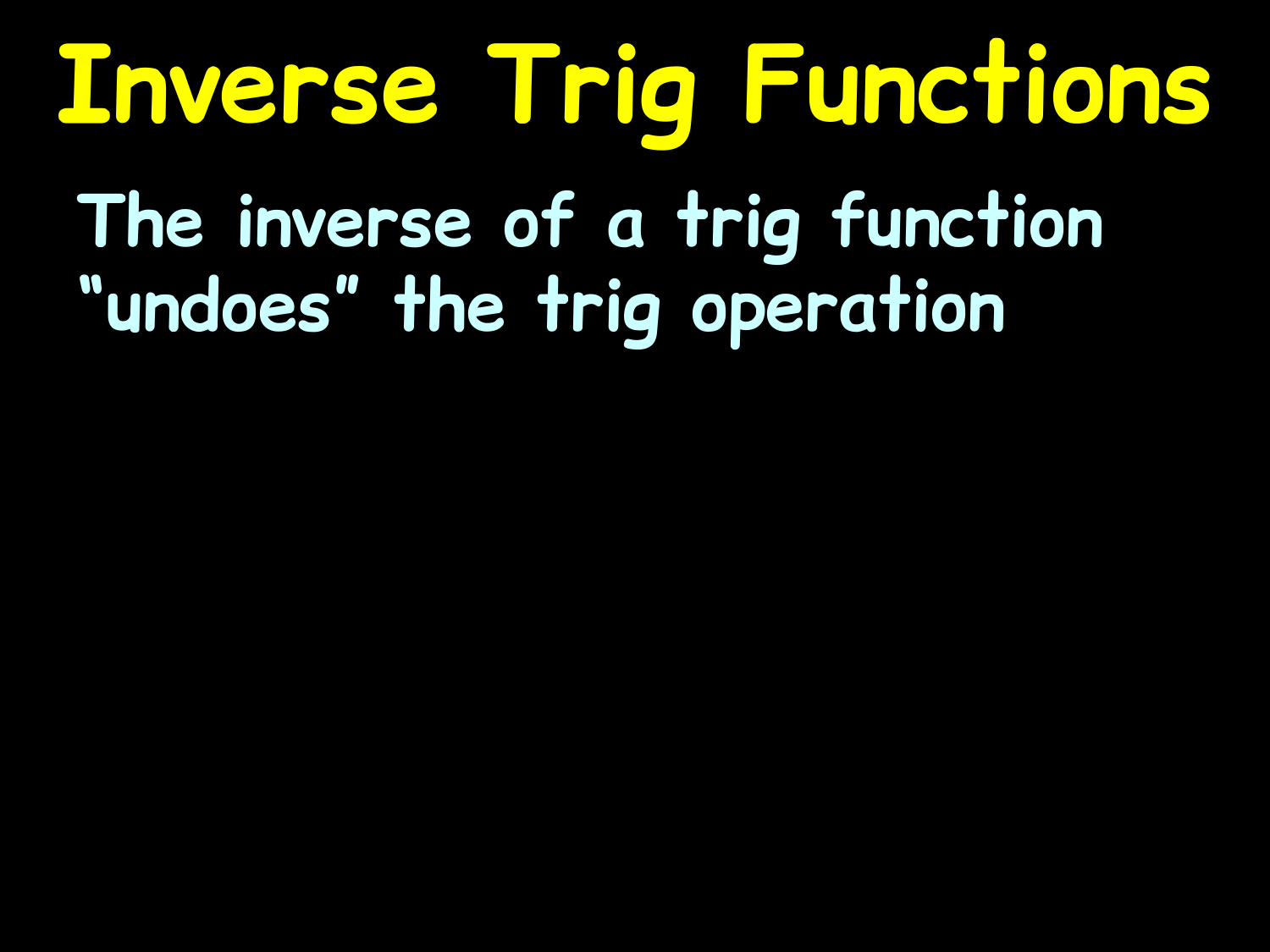

# Inverse Trig Functions
The inverse of a trig function “undoes” the trig operation